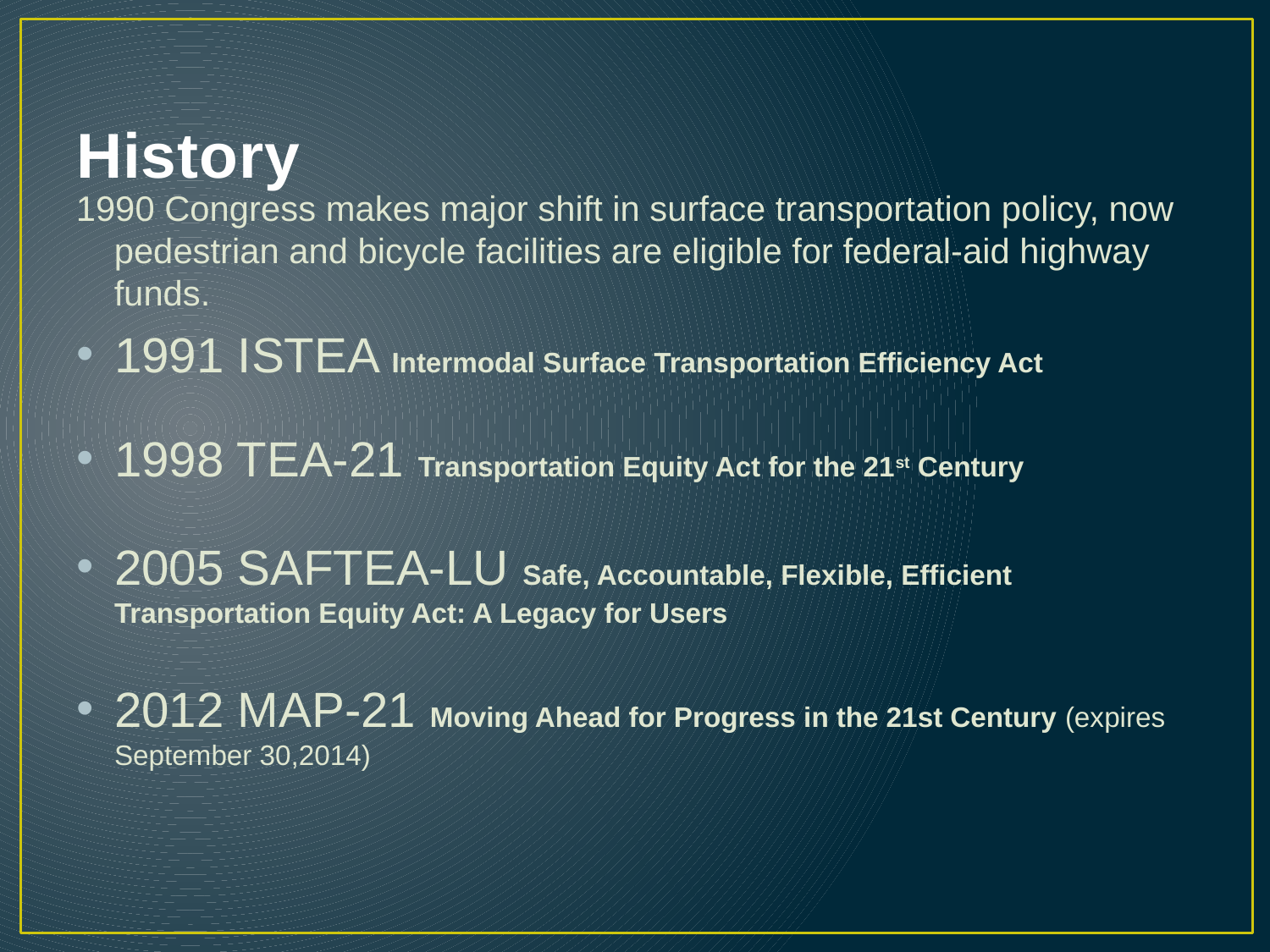

# History
1990 Congress makes major shift in surface transportation policy, now pedestrian and bicycle facilities are eligible for federal-aid highway funds.
1991 ISTEA Intermodal Surface Transportation Efficiency Act

1998 TEA-21 Transportation Equity Act for the 21st Century

2005 SAFTEA-LU Safe, Accountable, Flexible, Efficient Transportation Equity Act: A Legacy for Users

2012 MAP-21 Moving Ahead for Progress in the 21st Century (expires September 30,2014)